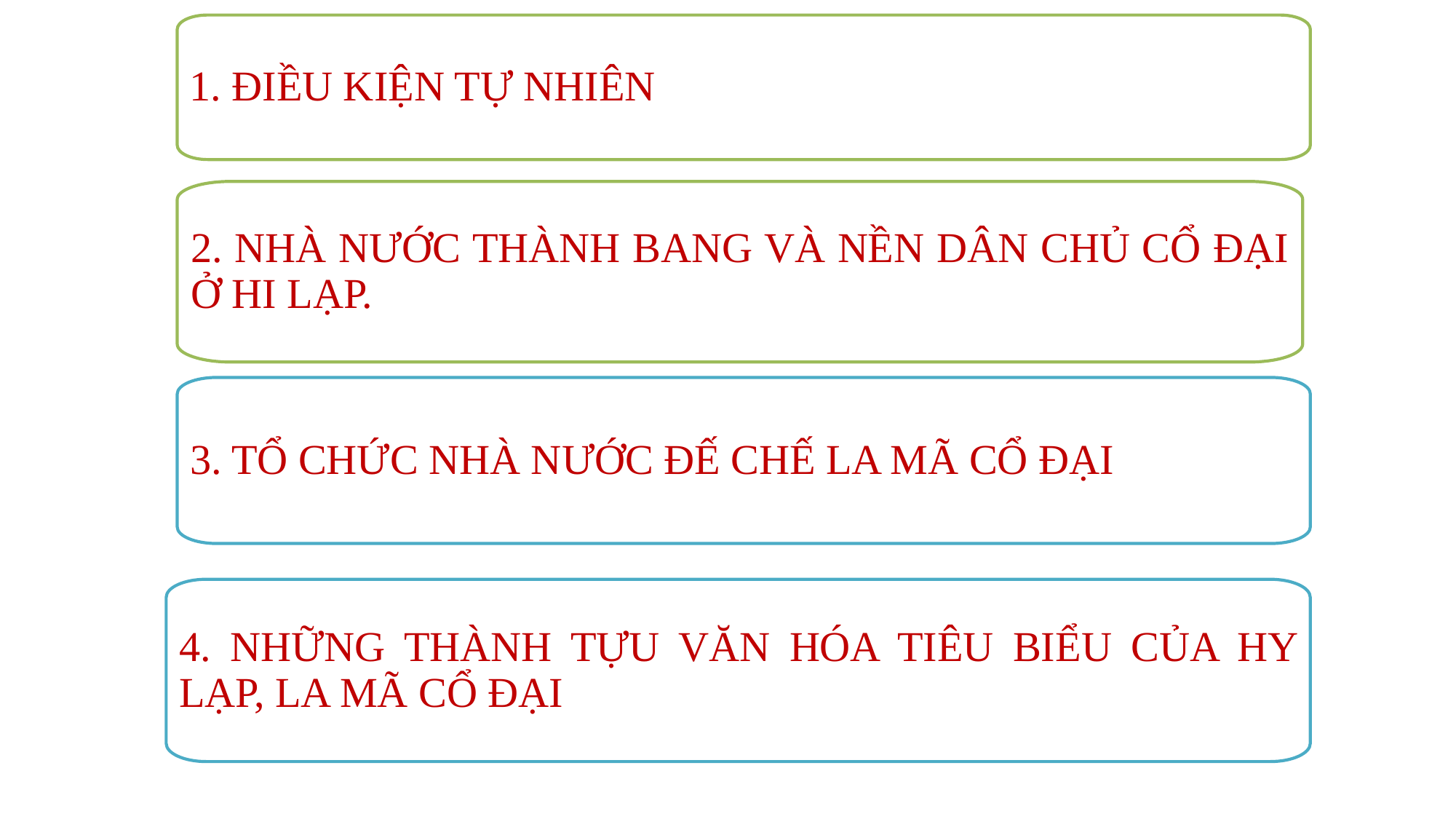

1. ĐIỀU KIỆN TỰ NHIÊN
2. NHÀ NƯỚC THÀNH BANG VÀ NỀN DÂN CHỦ CỔ ĐẠI Ở HI LẠP.
3. TỔ CHỨC NHÀ NƯỚC ĐẾ CHẾ LA MÃ CỔ ĐẠI
4. NHỮNG THÀNH TỰU VĂN HÓA TIÊU BIỂU CỦA HY LẠP, LA MÃ CỔ ĐẠI